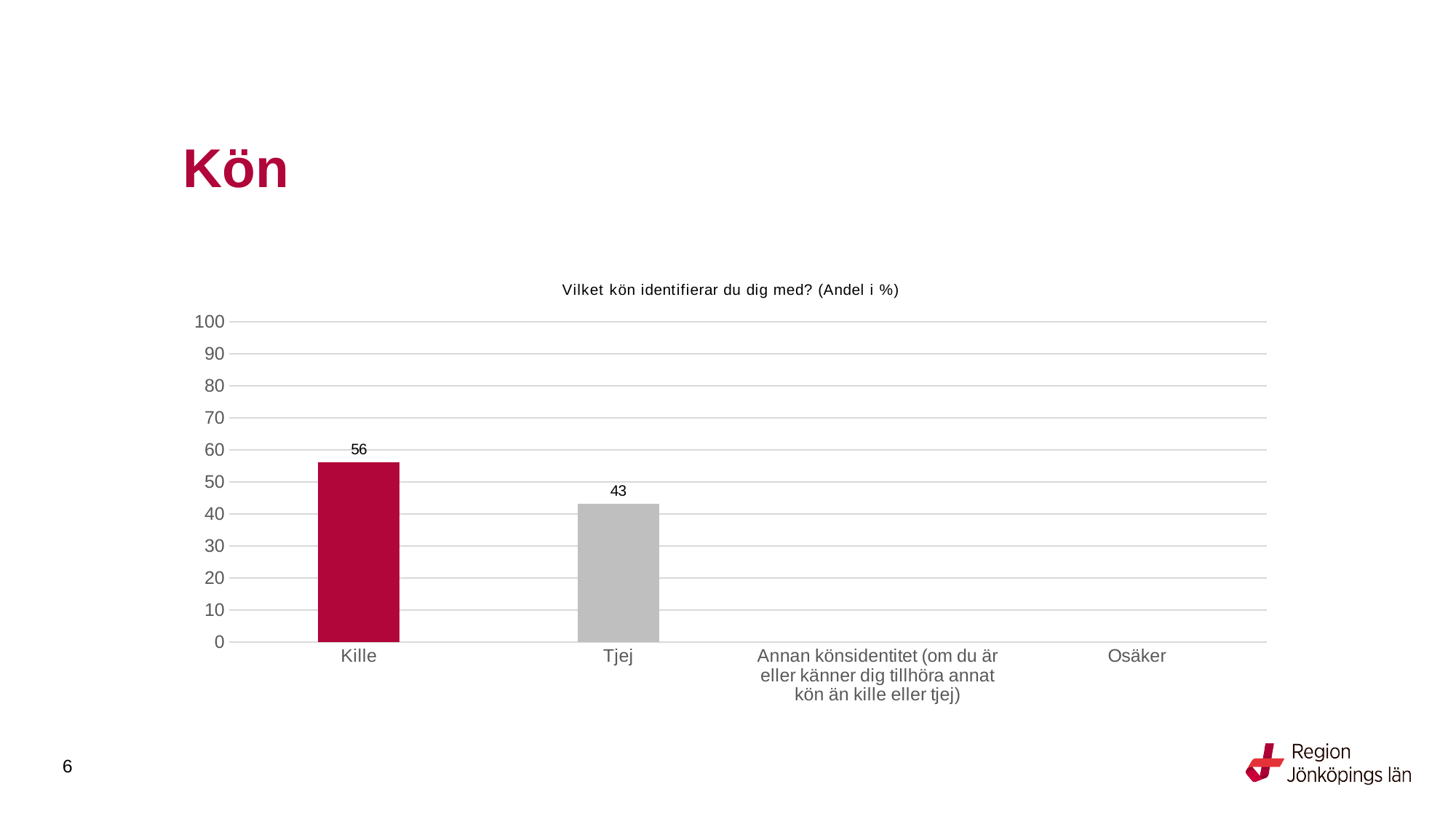

# Kön

### Chart: Vilket kön identifierar du dig med? (Andel i %)

| Category | Vilket kön identifierar du dig med? |
|---|---|
| Kille | 56.25 |
| Tjej | 43.2692 |
| Annan könsidentitet (om du är eller känner dig tillhöra annat kön än kille eller tjej) | None |
| Osäker | None |
6